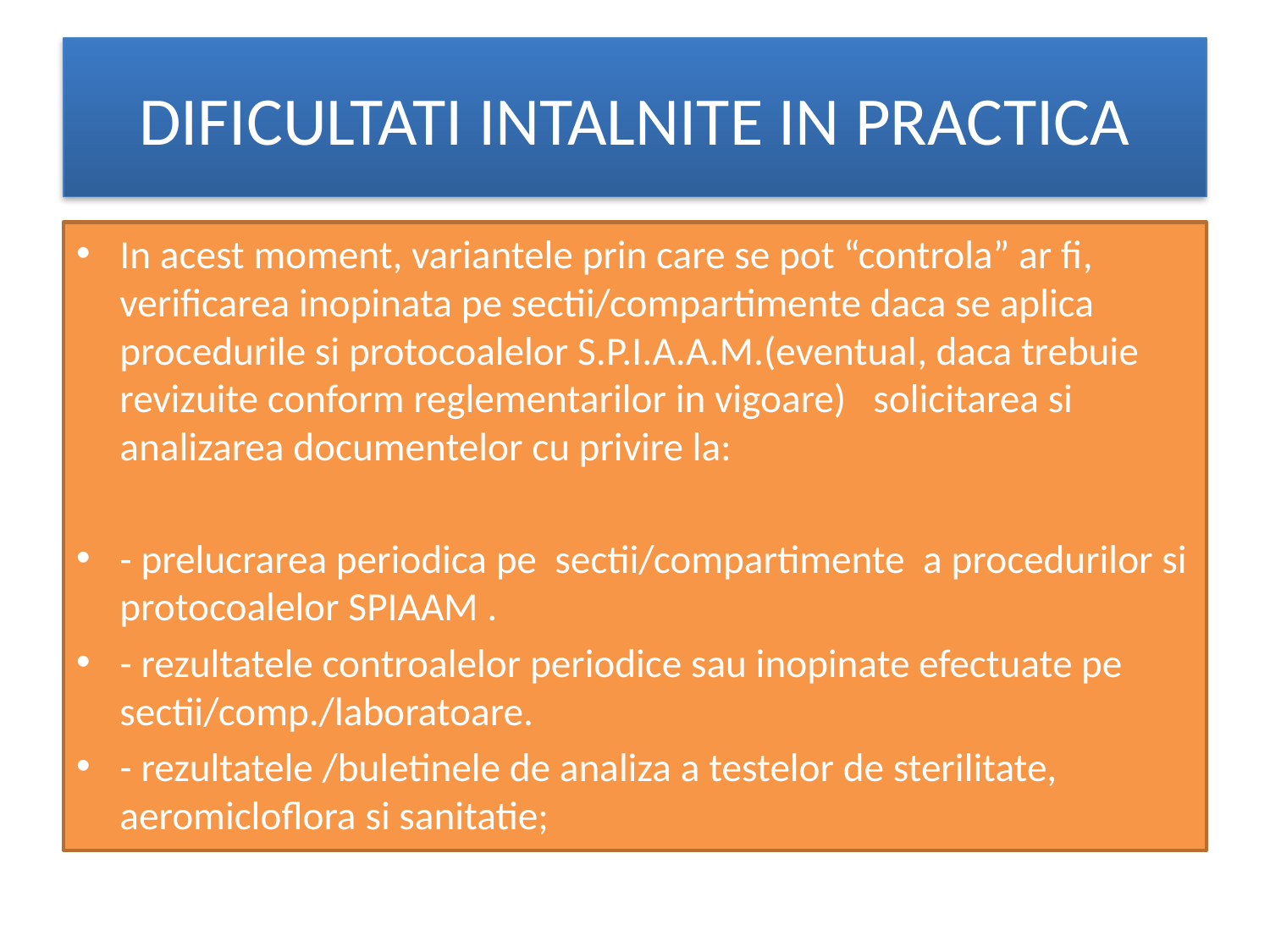

# DIFICULTATI INTALNITE IN PRACTICA
In acest moment, variantele prin care se pot “controla” ar fi, verificarea inopinata pe sectii/compartimente daca se aplica procedurile si protocoalelor S.P.I.A.A.M.(eventual, daca trebuie revizuite conform reglementarilor in vigoare)   solicitarea si analizarea documentelor cu privire la:

	- prelucrarea periodica pe  sectii/compartimente  a procedurilor si protocoalelor SPIAAM .
	- rezultatele controalelor periodice sau inopinate efectuate pe sectii/comp./laboratoare.
	- rezultatele /buletinele de analiza a testelor de sterilitate, aeromicloflora si sanitatie;